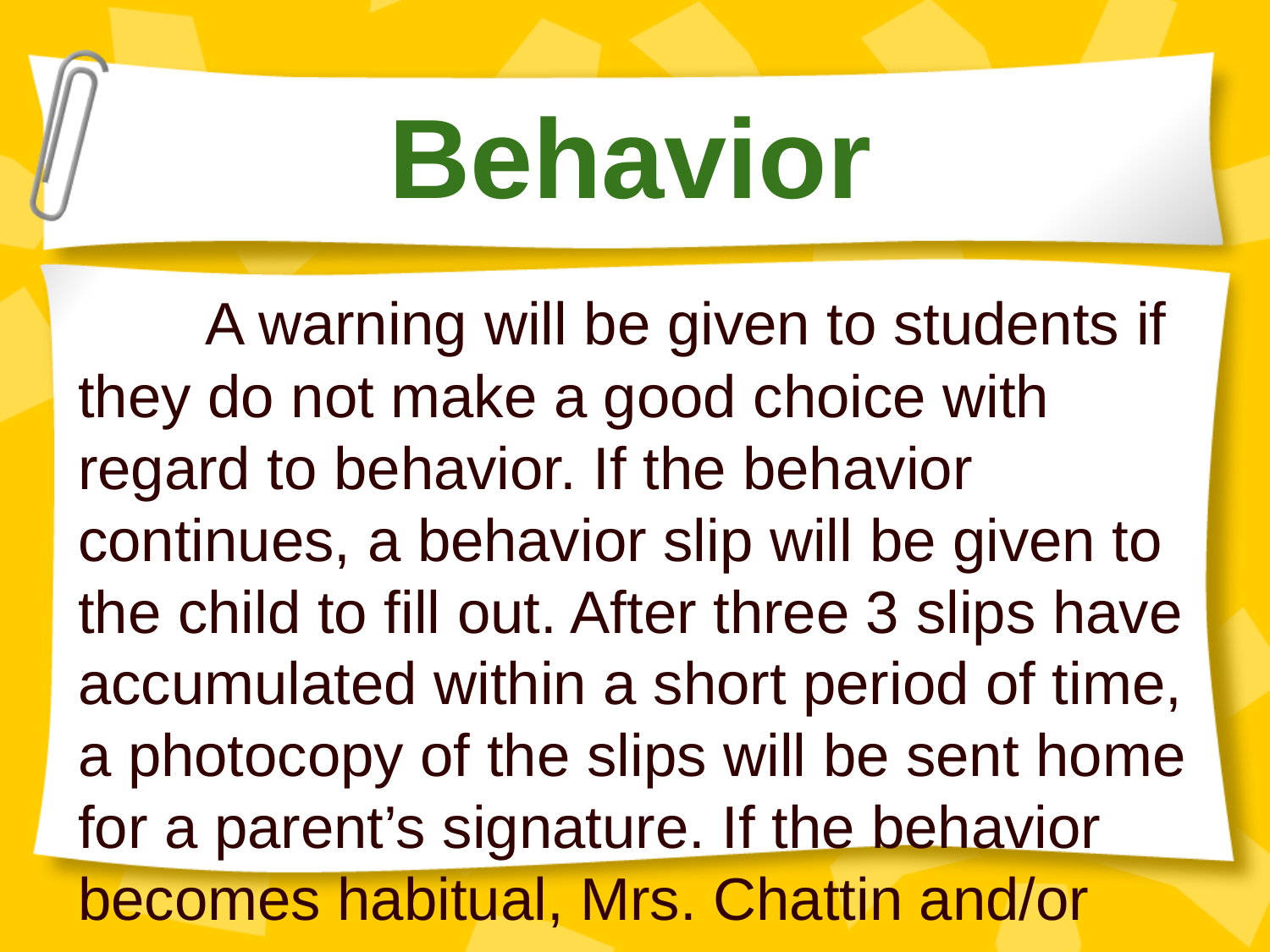

# Behavior
	A warning will be given to students if they do not make a good choice with regard to behavior. If the behavior continues, a behavior slip will be given to the child to fill out. After three 3 slips have accumulated within a short period of time, a photocopy of the slips will be sent home for a parent’s signature. If the behavior becomes habitual, Mrs. Chattin and/or
Dr. Sepich will be notified.